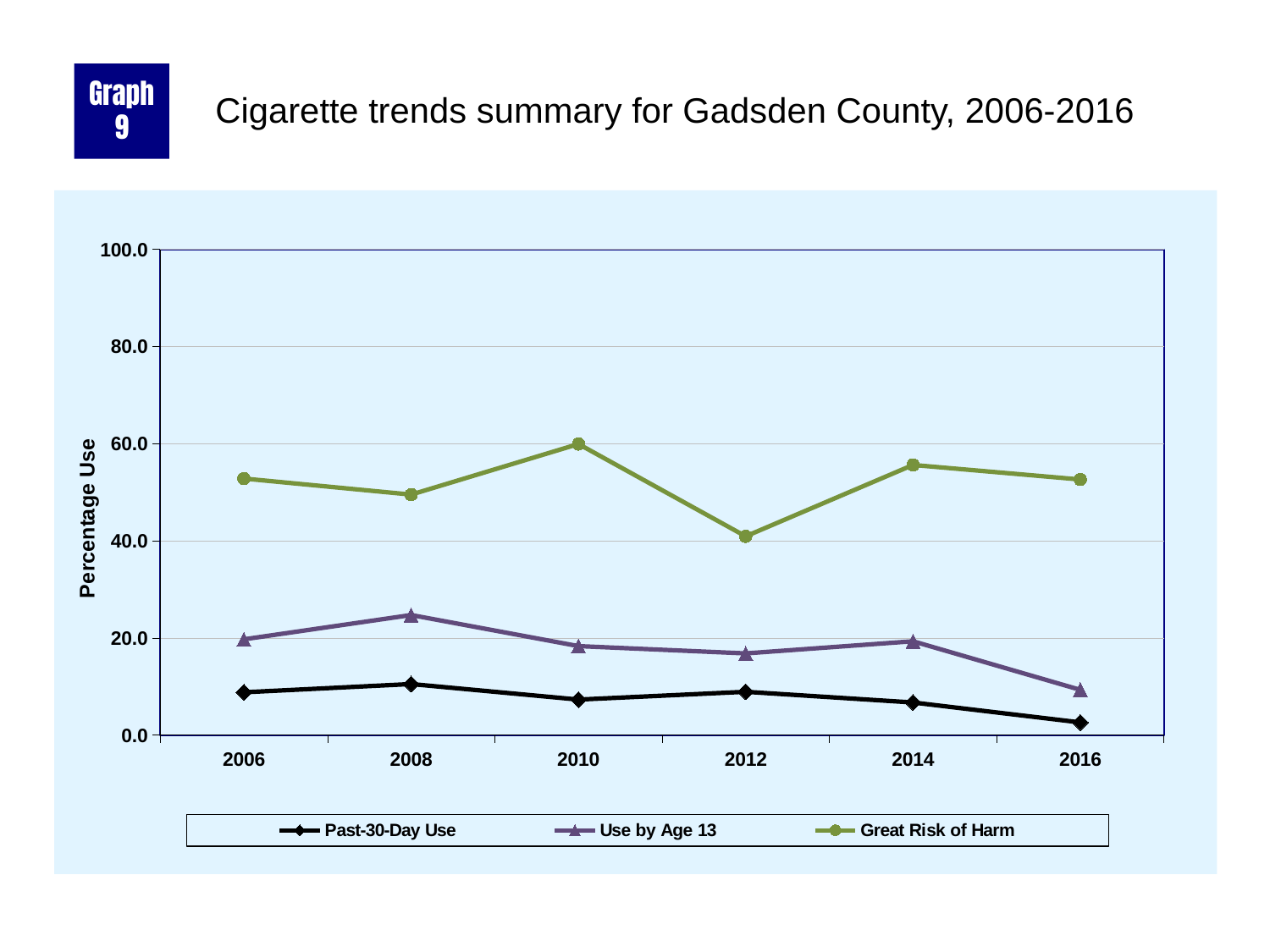

Graph 9
Cigarette trends summary for Gadsden County, 2006-2016

### Chart

| Category | Past-30-Day Use | Use by Age 13 | Great Risk of Harm |
|---|---|---|---|
| 2006 | 8.8 | 19.7 | 52.8 |
| 2008 | 10.5 | 24.7 | 49.5 |
| 2010 | 7.3 | 18.3 | 59.9 |
| 2012 | 8.9 | 16.8 | 40.9 |
| 2014 | 6.7 | 19.3 | 55.6 |
| 2016 | 2.6 | 9.3 | 52.6 |